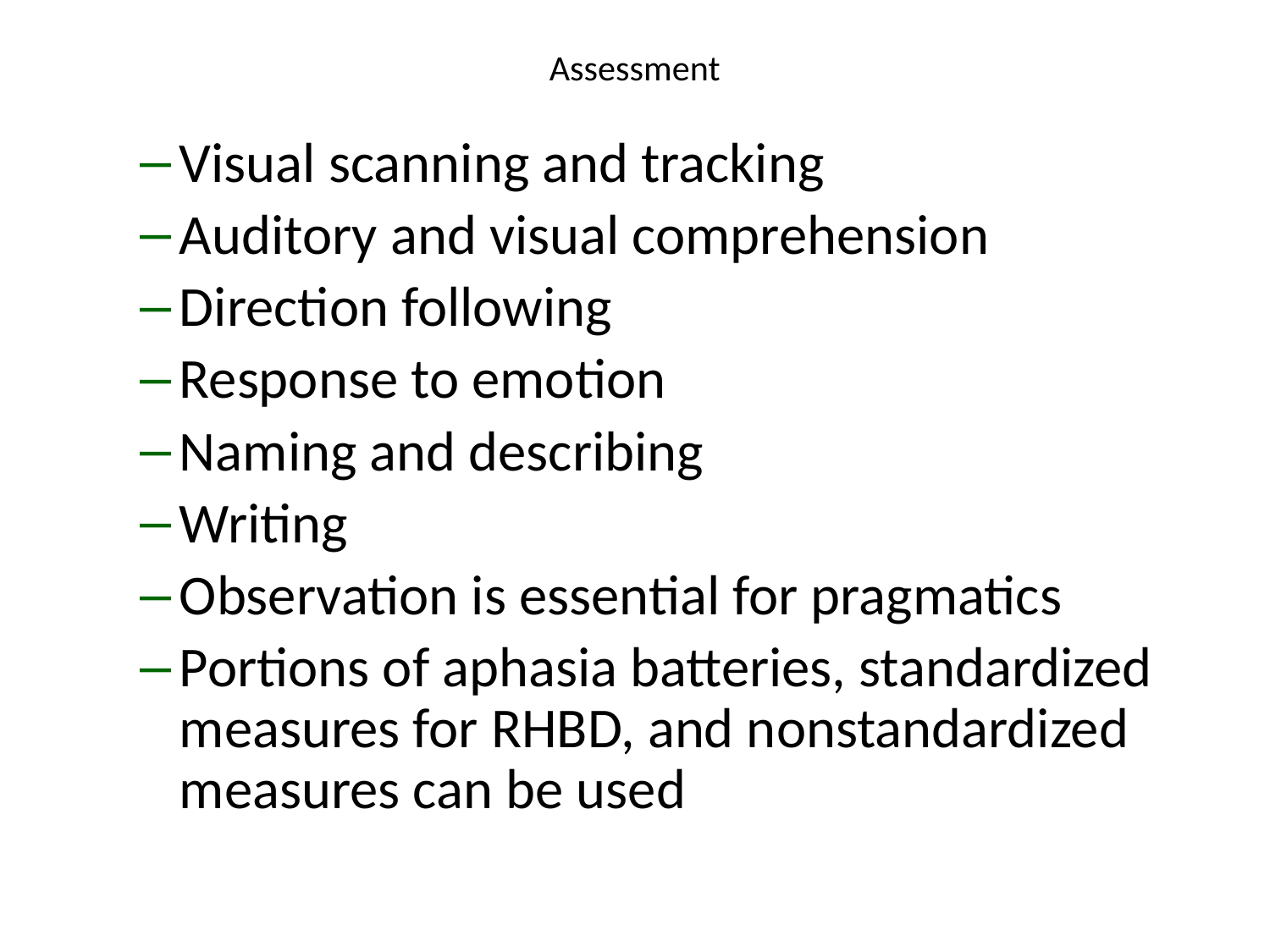

# Assessment
Visual scanning and tracking
Auditory and visual comprehension
Direction following
Response to emotion
Naming and describing
Writing
Observation is essential for pragmatics
Portions of aphasia batteries, standardized measures for RHBD, and nonstandardized measures can be used